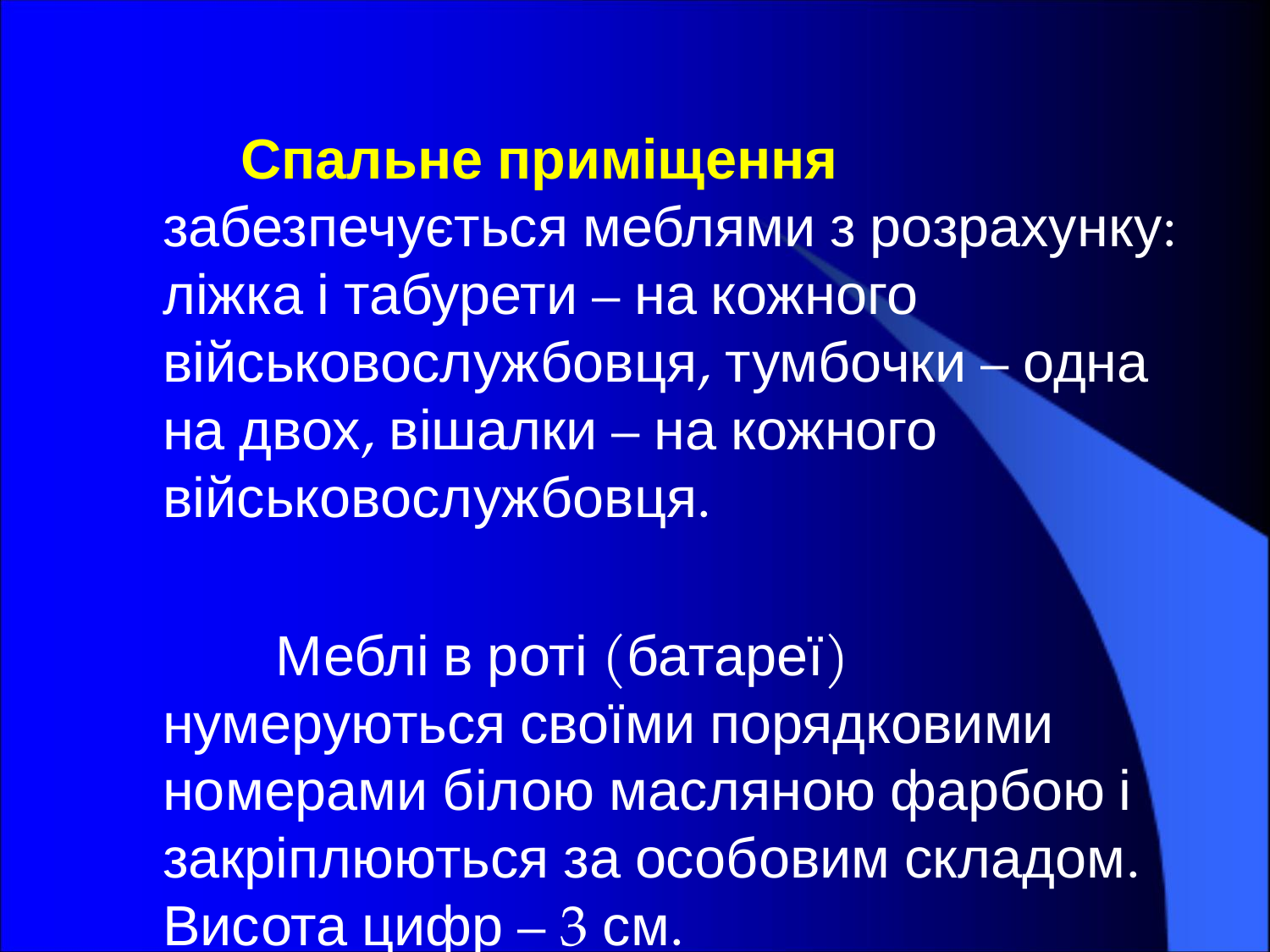

Спальне приміщення забезпечується меблями з розрахунку: ліжка і табурети – на кожного військовослужбовця, тумбочки – одна на двох, вішалки – на кожного військовослужбовця.

            Меблі в роті (батареї) нумеруються своїми порядковими номерами білою масляною фарбою і закріплюються за особовим складом. Висота цифр – 3 см.